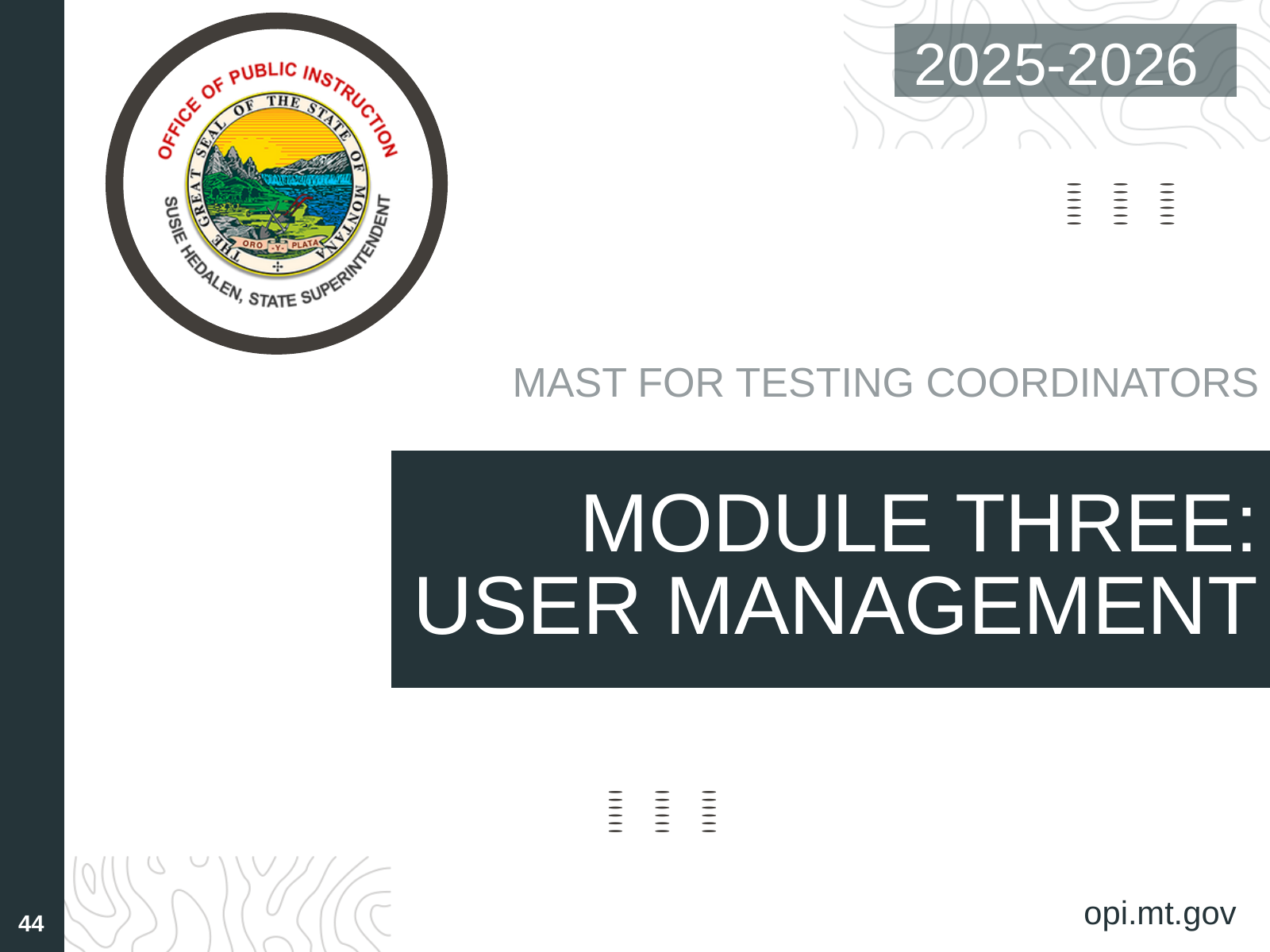

2025-2026

MAST FOR TESTING COORDINATORS

MODULE THREE:
USER MANAGEMENT

opi.mt.gov
44